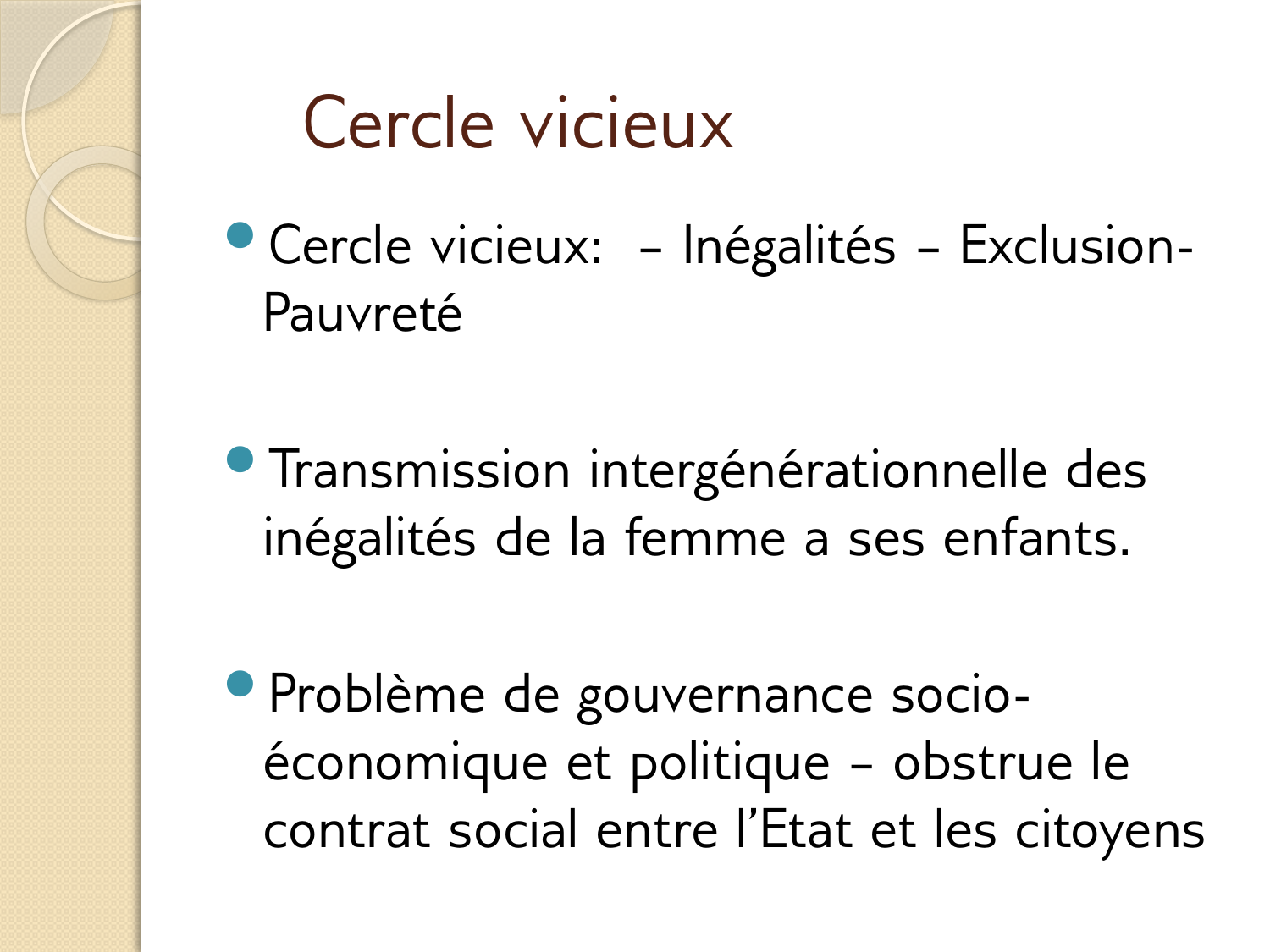

# Cercle vicieux
Cercle vicieux:  – Inégalités – Exclusion- Pauvreté

Transmission intergénérationnelle des inégalités de la femme a ses enfants.

Problème de gouvernance socio-économique et politique – obstrue le contrat social entre l’Etat et les citoyens